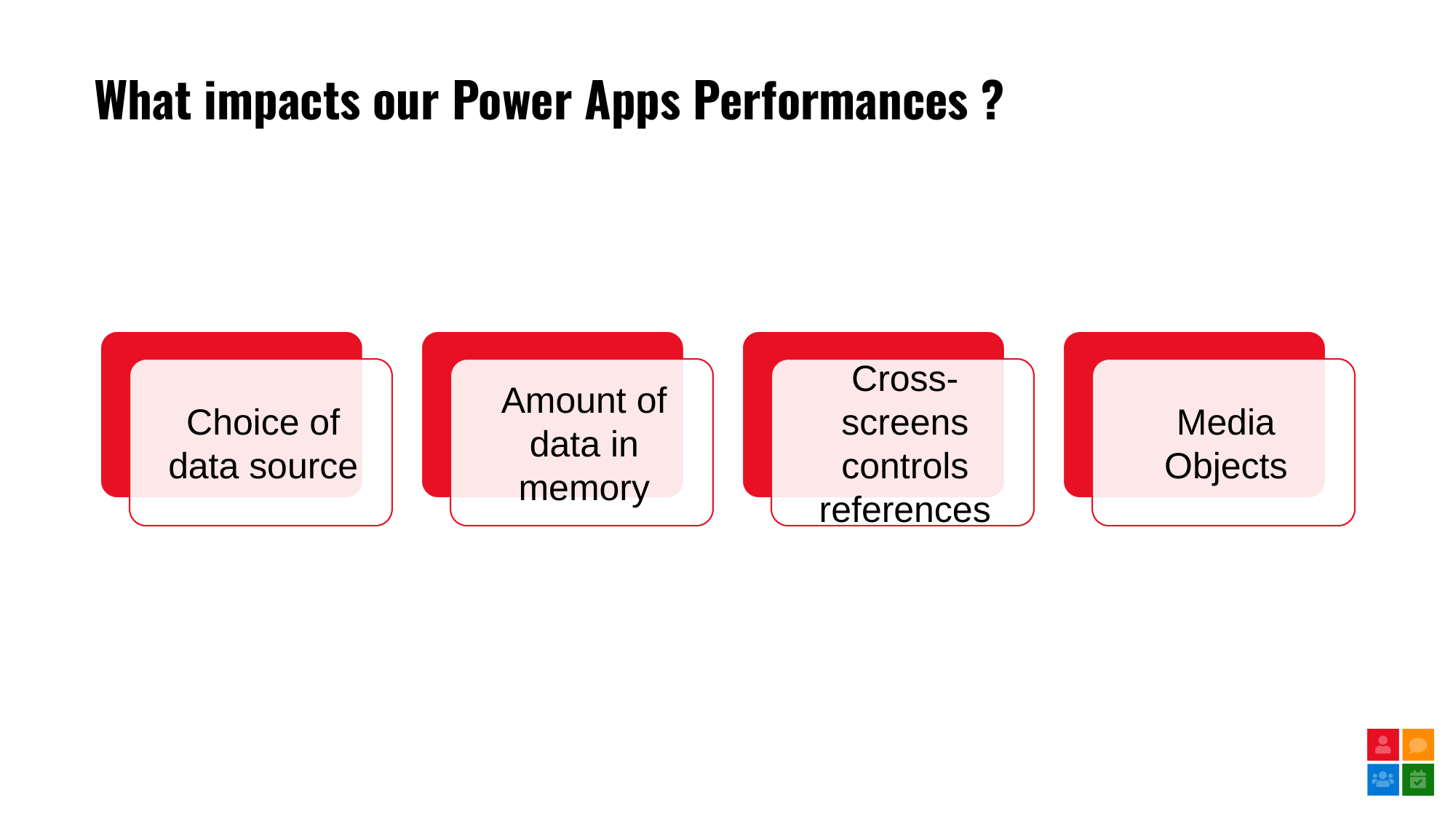

What impacts our Power Apps Performances ?
Choice of data source
Amount of data in memory
Cross-screens controls references
Media Objects